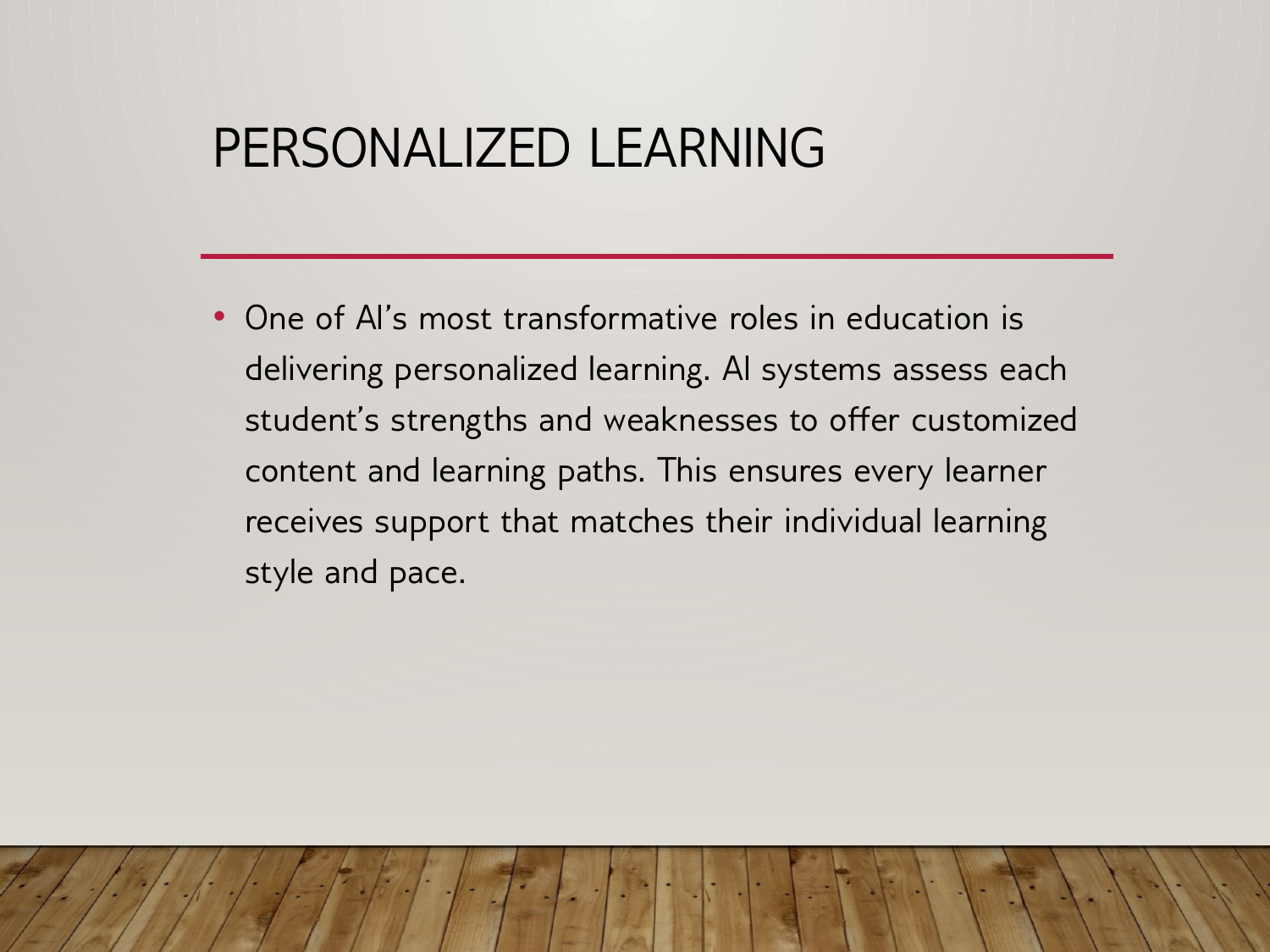

# Personalized Learning
One of AI’s most transformative roles in education is delivering personalized learning. AI systems assess each student’s strengths and weaknesses to offer customized content and learning paths. This ensures every learner receives support that matches their individual learning style and pace.